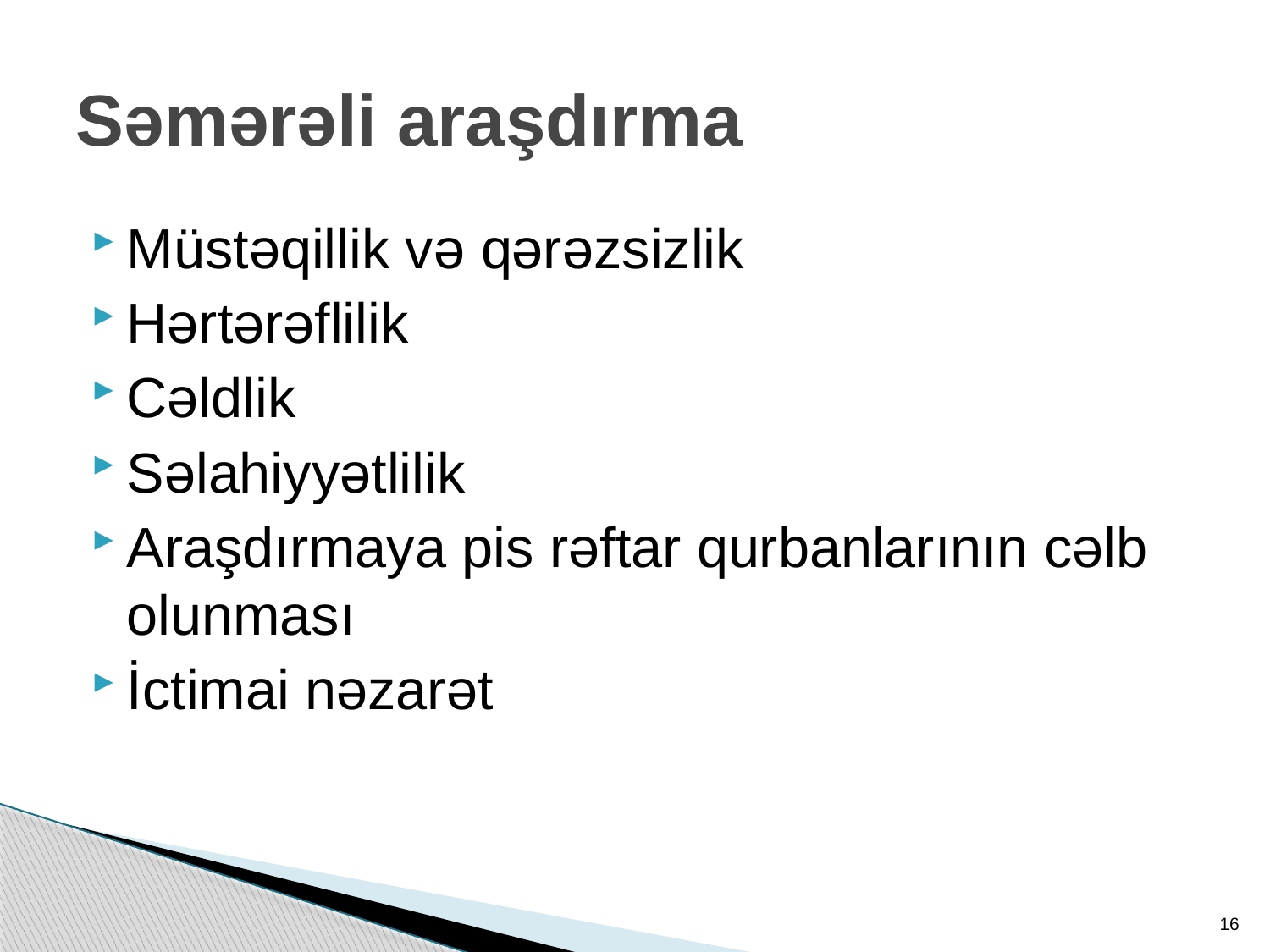

# Səmərəli araşdırma
Müstəqillik və qərəzsizlik
Hərtərəflilik
Cəldlik
Səlahiyyətlilik
Araşdırmaya pis rəftar qurbanlarının cəlb olunması
İctimai nəzarət

16